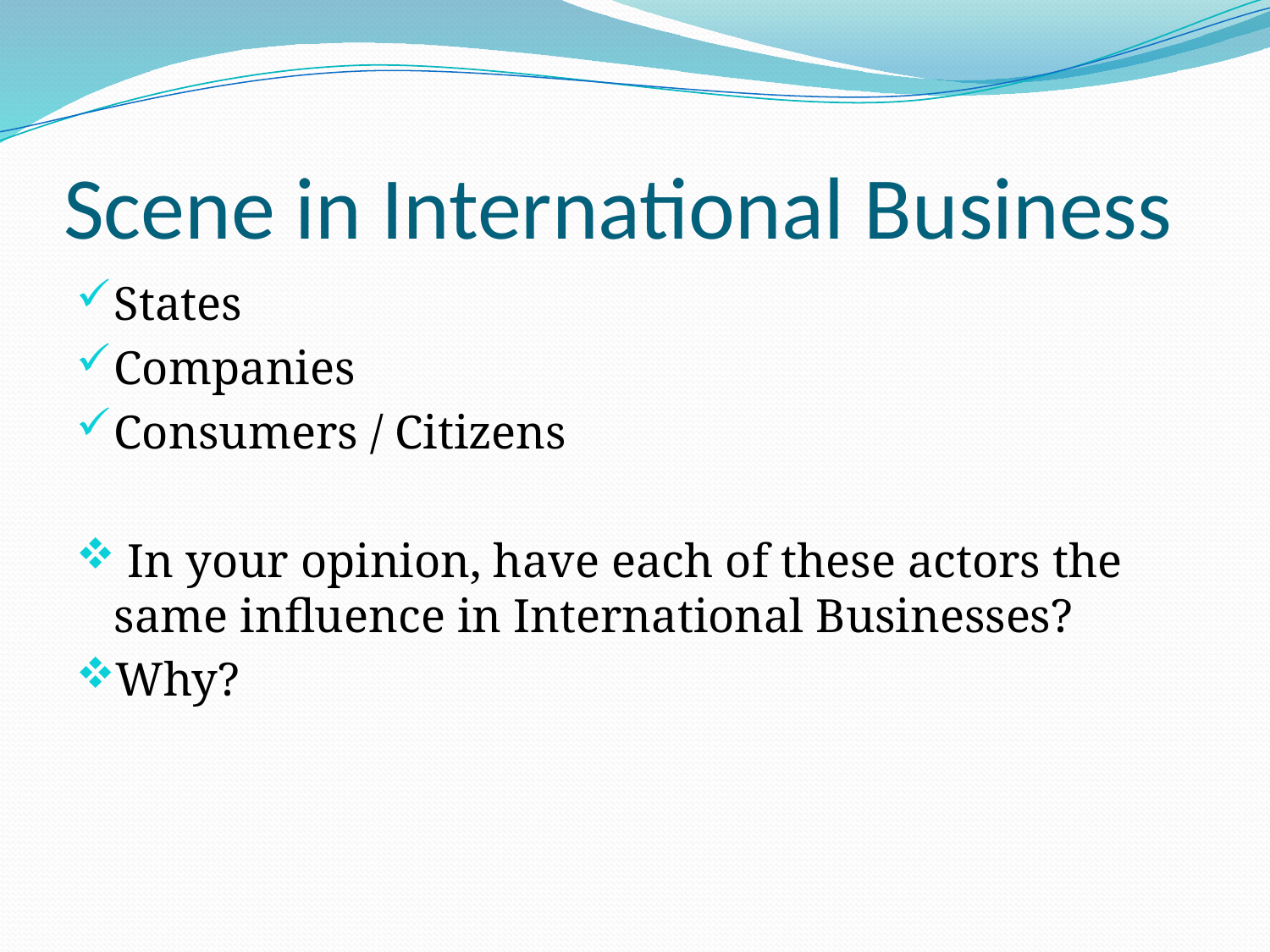

# Scene in International Business
States
Companies
Consumers / Citizens

 In your opinion, have each of these actors the same influence in International Businesses?
Why?